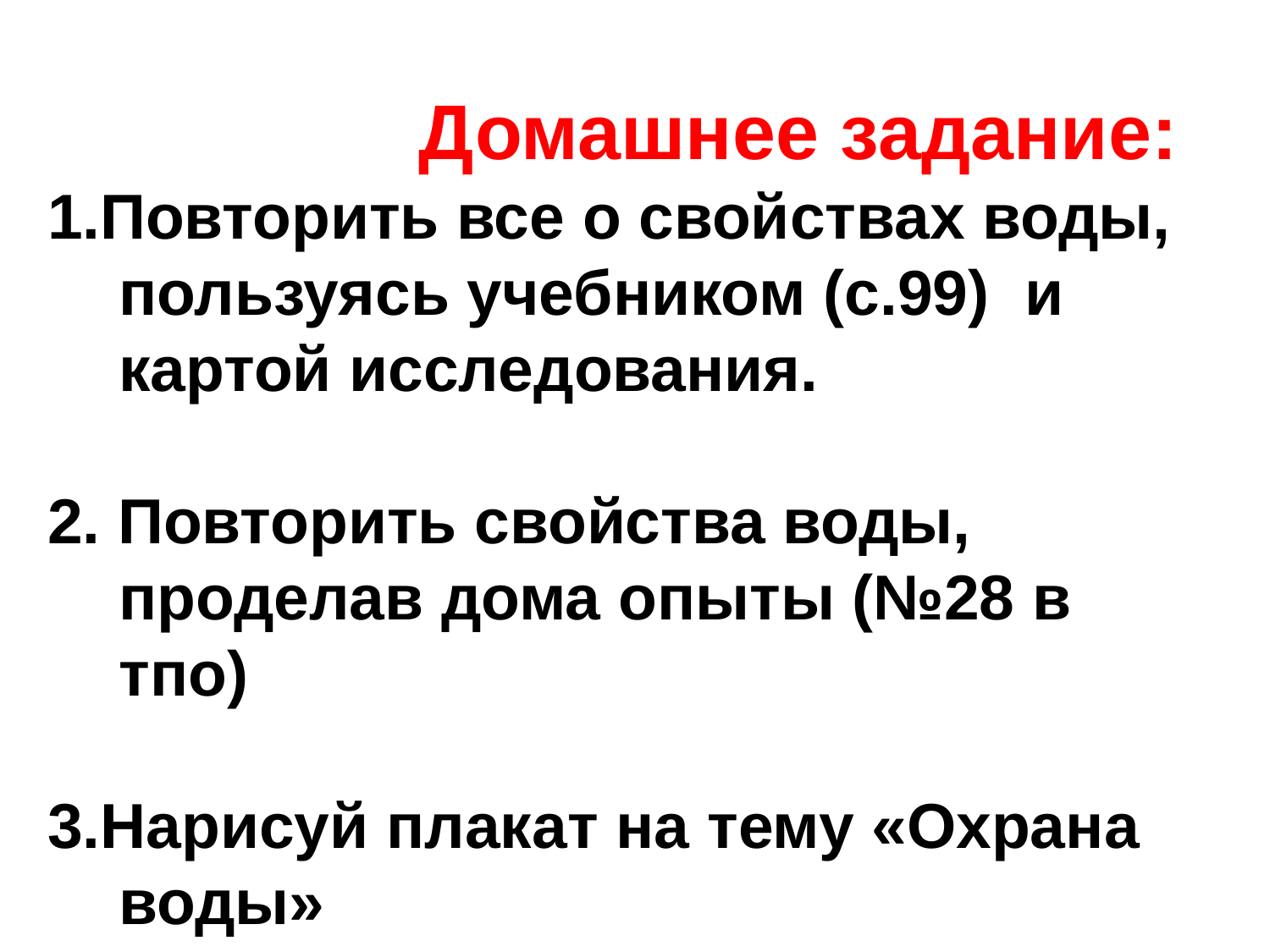

Домашнее задание:
1.Повторить все о свойствах воды, пользуясь учебником (с.99)  и  картой исследования.

2. Повторить свойства воды, проделав дома опыты (№28 в тпо)

3.Нарисуй плакат на тему «Охрана воды»